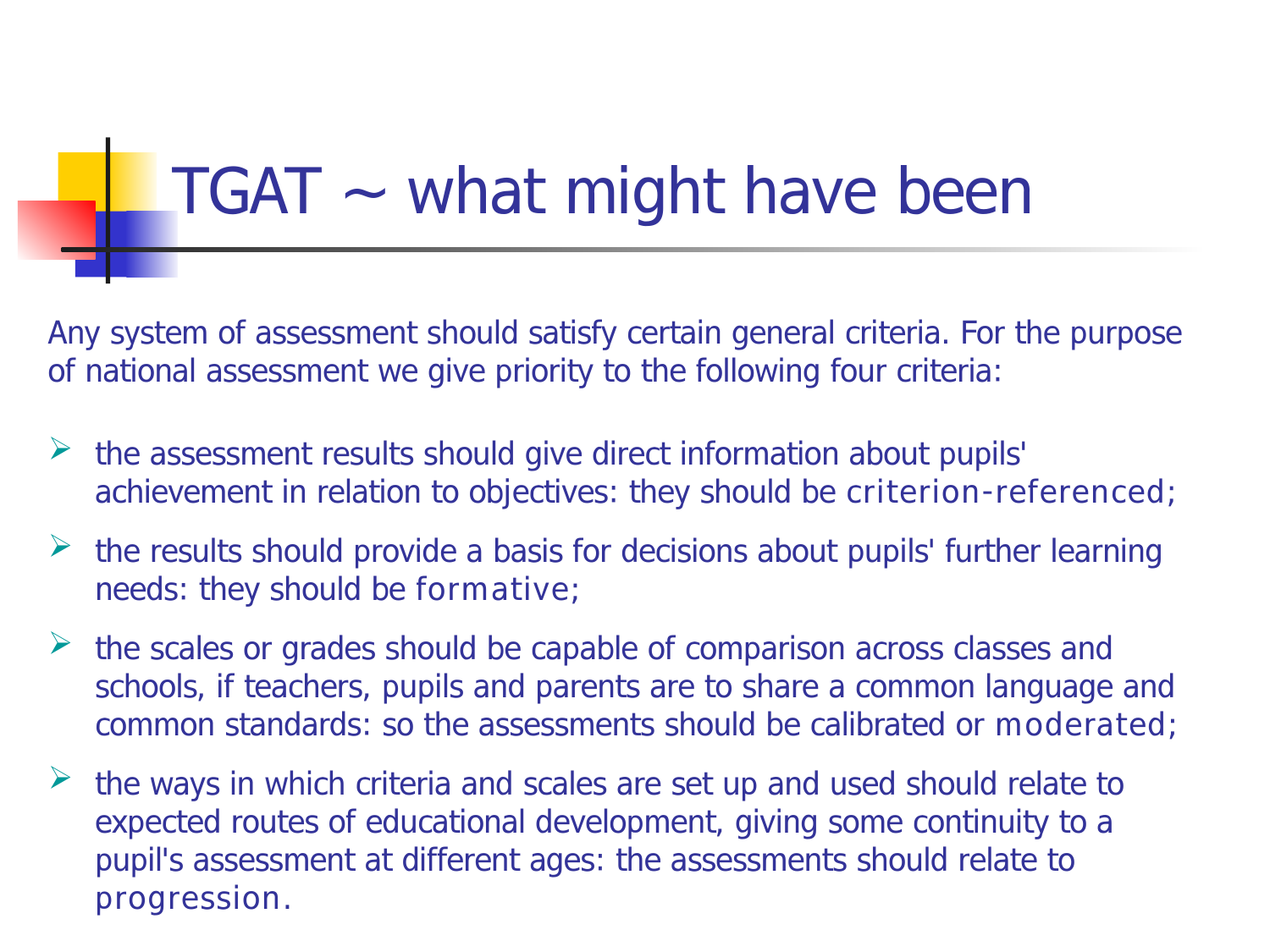

# TGAT ~ what might have been
Any system of assessment should satisfy certain general criteria. For the purpose of national assessment we give priority to the following four criteria:

the assessment results should give direct information about pupils' achievement in relation to objectives: they should be criterion-referenced;
the results should provide a basis for decisions about pupils' further learning needs: they should be formative;
the scales or grades should be capable of comparison across classes and schools, if teachers, pupils and parents are to share a common language and common standards: so the assessments should be calibrated or moderated;
the ways in which criteria and scales are set up and used should relate to expected routes of educational development, giving some continuity to a pupil's assessment at different ages: the assessments should relate to progression.